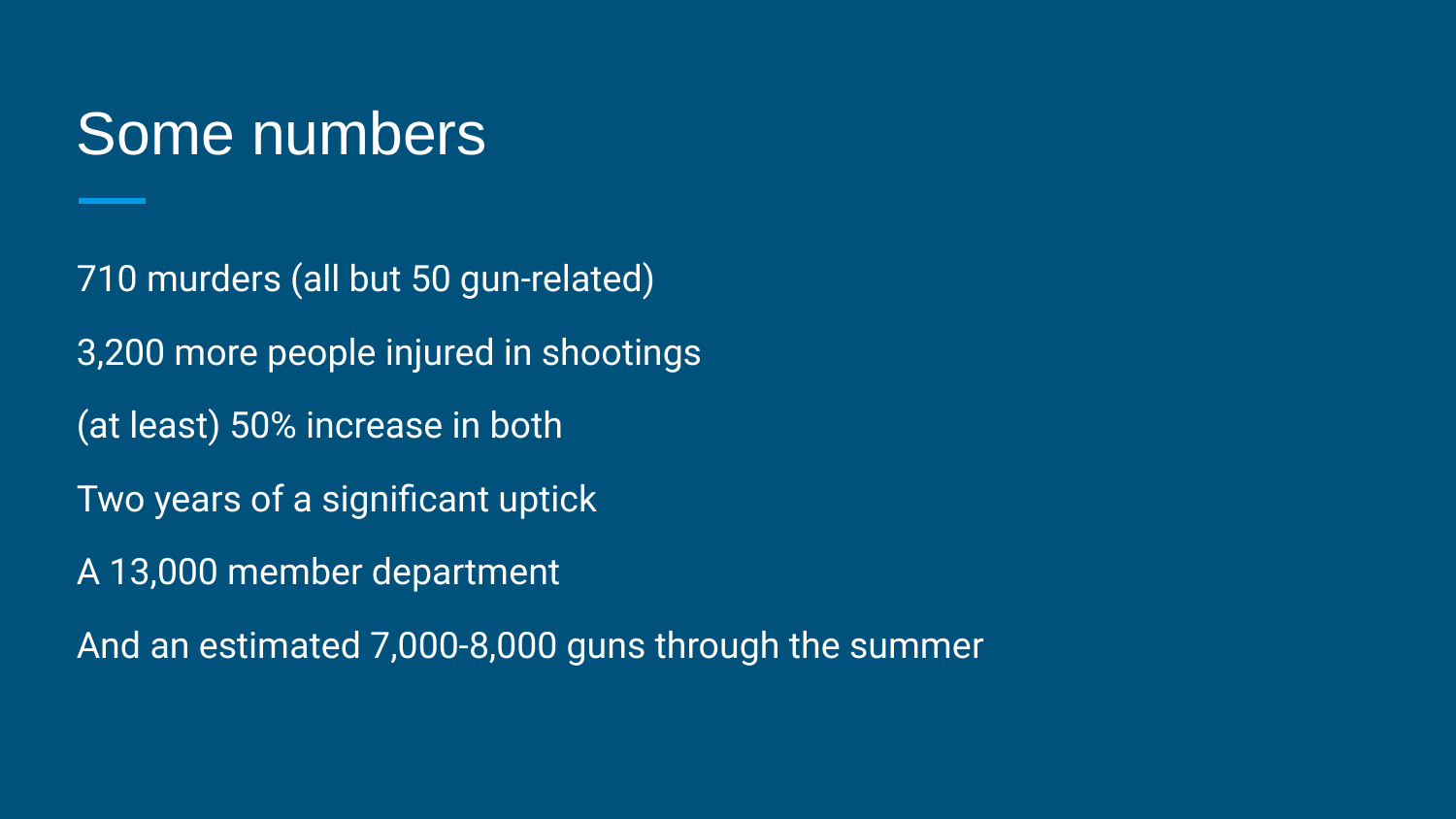

# Some numbers
710 murders (all but 50 gun-related)
3,200 more people injured in shootings
(at least) 50% increase in both
Two years of a significant uptick
A 13,000 member department
And an estimated 7,000-8,000 guns through the summer